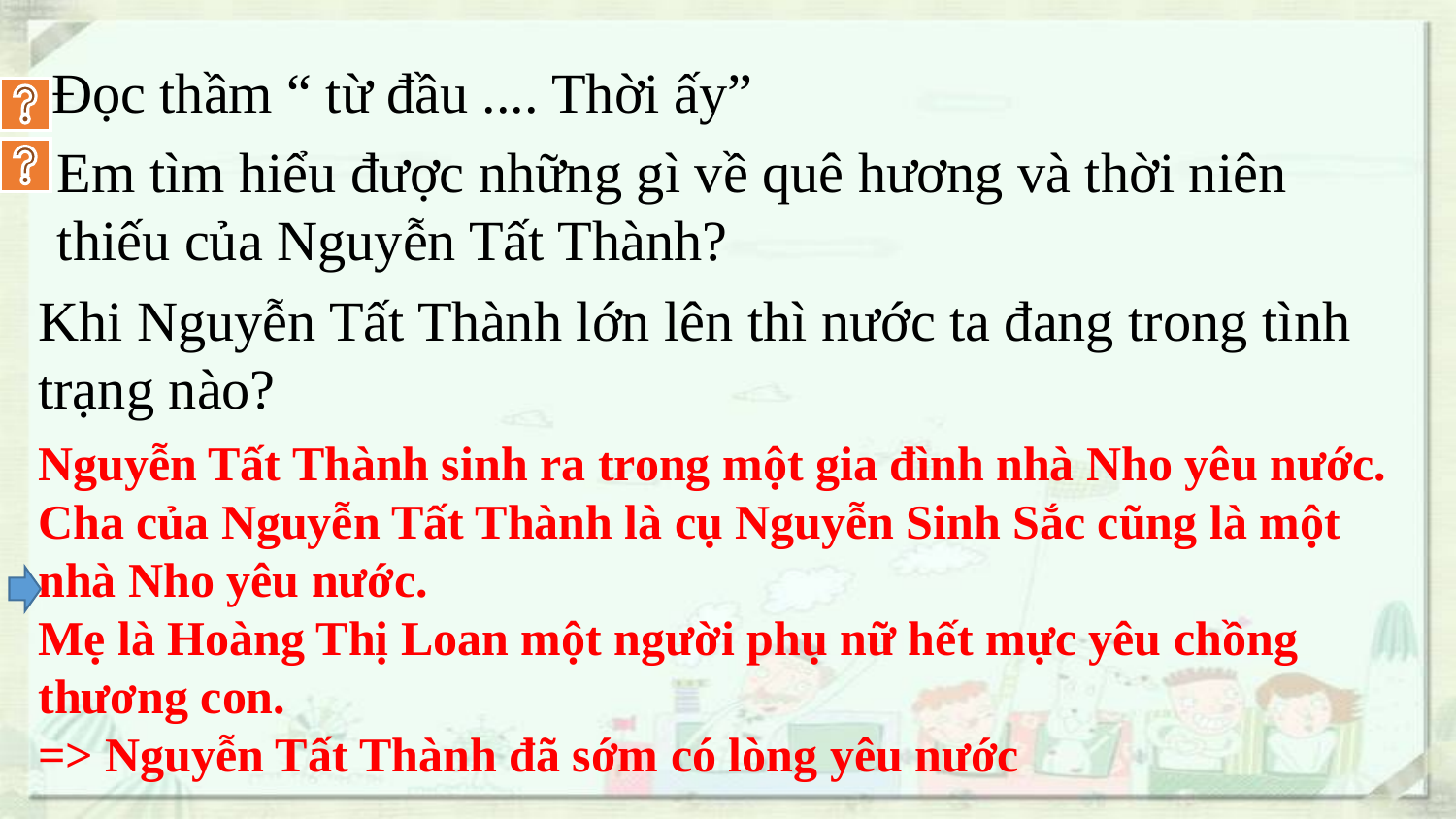

Đọc thầm “ từ đầu .... Thời ấy”

Em tìm hiểu được những gì về quê hương và thời niên thiếu của Nguyễn Tất Thành?

Khi Nguyễn Tất Thành lớn lên thì nước ta đang trong tình trạng nào?
Nguyễn Tất Thành sinh ra trong một gia đình nhà Nho yêu nước.
Cha của Nguyễn Tất Thành là cụ Nguyễn Sinh Sắc cũng là một nhà Nho yêu nước.
Mẹ là Hoàng Thị Loan một người phụ nữ hết mực yêu chồng thương con.
=> Nguyễn Tất Thành đã sớm có lòng yêu nước